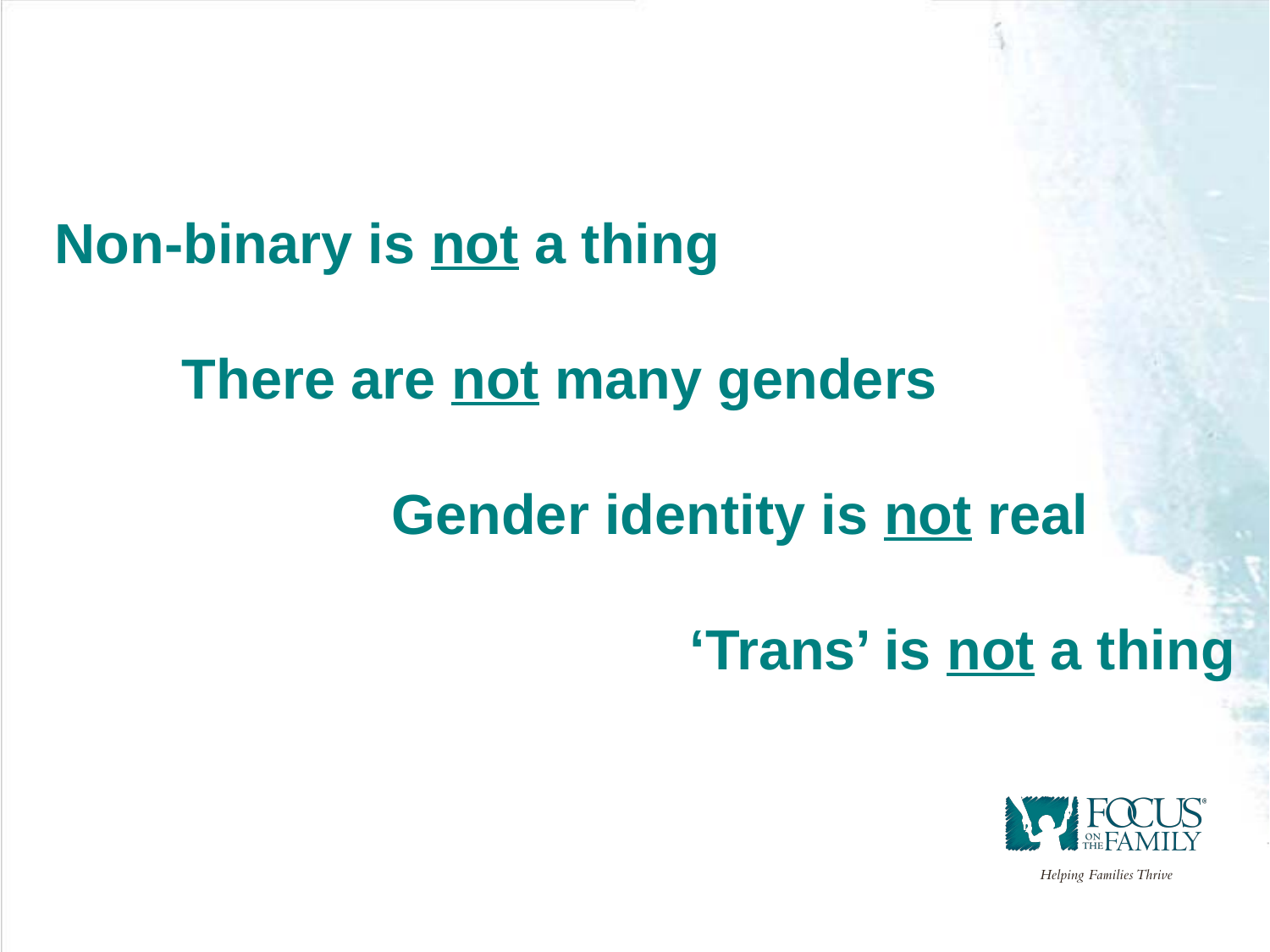

Non-binary is not a thing
	There are not many genders
		       Gender identity is not real
					‘Trans’ is not a thing